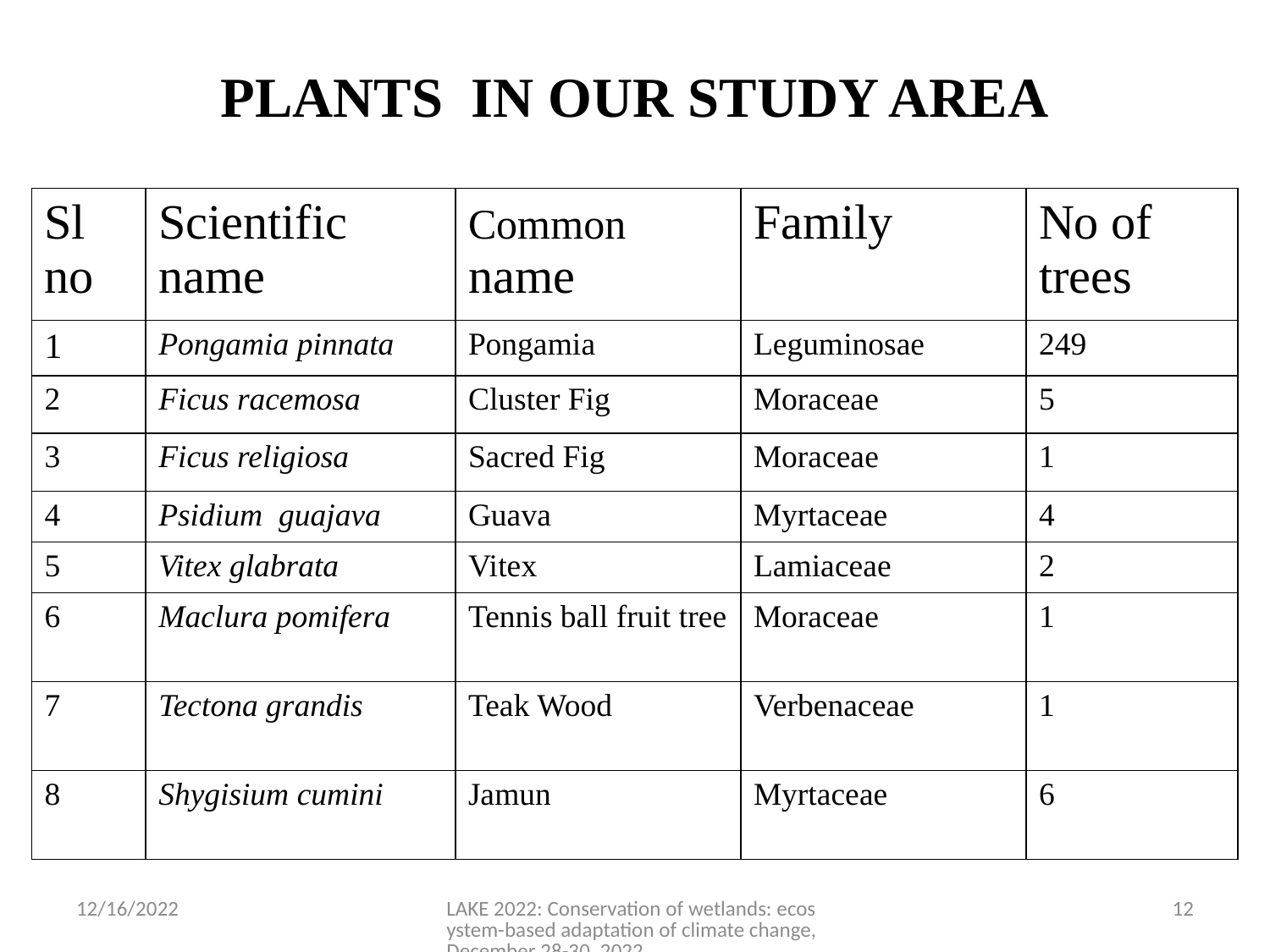

# PLANTS  IN OUR STUDY AREA
| Sl no | Scientific name | Common name | Family | No of trees |
| --- | --- | --- | --- | --- |
| 1 | Pongamia pinnata | Pongamia | Leguminosae | 249 |
| 2 | Ficus racemosa | Cluster Fig | Moraceae | 5 |
| 3 | Ficus religiosa | Sacred Fig | Moraceae | 1 |
| 4 | Psidium guajava | Guava | Myrtaceae | 4 |
| 5 | Vitex glabrata | Vitex | Lamiaceae | 2 |
| 6 | Maclura pomifera | Tennis ball fruit tree | Moraceae | 1 |
| 7 | Tectona grandis | Teak Wood | Verbenaceae | 1 |
| 8 | Shygisium cumini | Jamun | Myrtaceae | 6 |
12/16/2022
LAKE 2022: Conservation of wetlands: ecosystem-based adaptation of climate change, December 28-30, 2022
12
|  | SCIENTIFIC NAME | TOTAL.NO |
| --- | --- | --- |
| 1 | milltt | 249 |
| 2 | Cluster fig | 5 |
| 3 | Sacred fig | NAME |
|  |  | Pongamia |
|  |  | Ficus racemosa |
|  |  | Ficus religiosa |
| 4 | Psidium guajava | Guava |
| 5 | Vitex glabrata | Vitex glabrata |
| 6 |  | Herbarium jcb |
| 7 | Tectona grandis | Teak wood |
| 8 | Tamarindus indica | Tamarind |
| 9 | Shygisium cumini | Jamun |
| 10 | rader machera | Rader machera Sinica |
| 11 |  | Caturro Coliunbiano |
| 12 | gmelina arborea | Gmelina arborea |